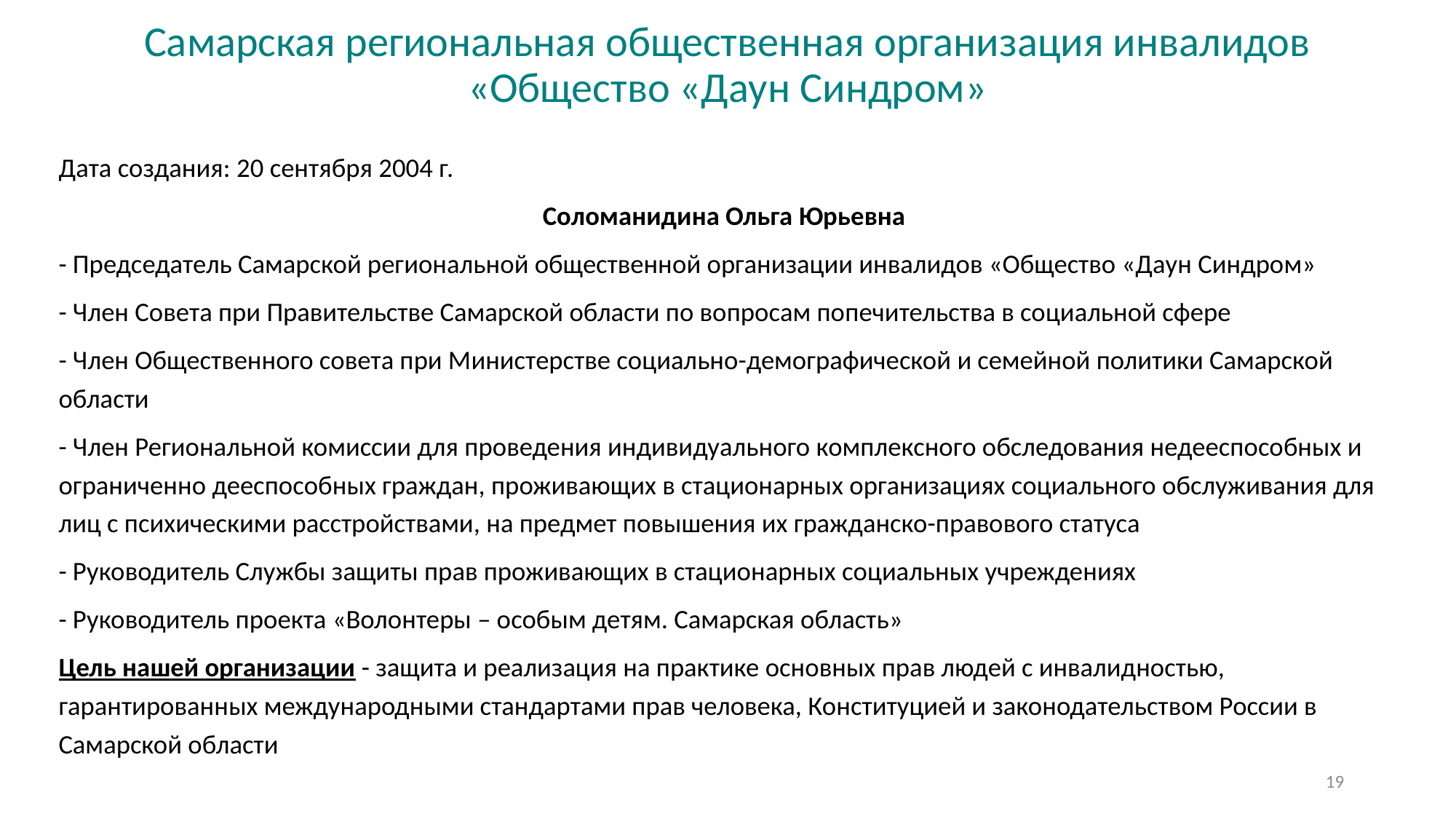

# Самарская региональная общественная организация инвалидов «Общество «Даун Синдром»
Дата создания: 20 сентября 2004 г.
Соломанидина Ольга Юрьевна
- Председатель Самарской региональной общественной организации инвалидов «Общество «Даун Синдром»
- Член Совета при Правительстве Самарской области по вопросам попечительства в социальной сфере
- Член Общественного совета при Министерстве социально-демографической и семейной политики Самарской области
- Член Региональной комиссии для проведения индивидуального комплексного обследования недееспособных и ограниченно дееспособных граждан, проживающих в стационарных организациях социального обслуживания для лиц с психическими расстройствами, на предмет повышения их гражданско-правового статуса
- Руководитель Службы защиты прав проживающих в стационарных социальных учреждениях
- Руководитель проекта «Волонтеры – особым детям. Самарская область»
Цель нашей организации - защита и реализация на практике основных прав людей с инвалидностью, гарантированных международными стандартами прав человека, Конституцией и законодательством России в Самарской области
19